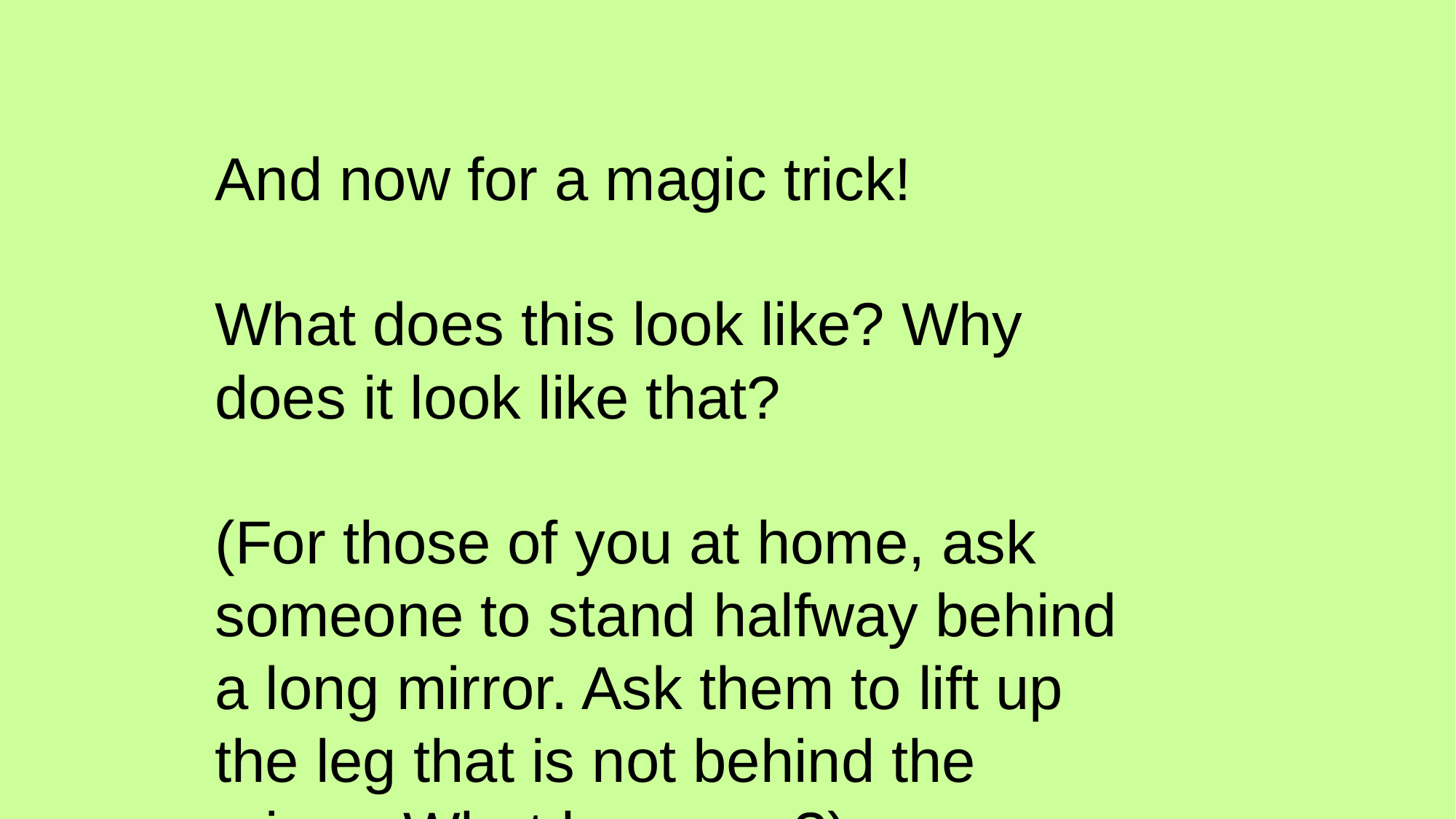

And now for a magic trick!

What does this look like? Why does it look like that?

(For those of you at home, ask someone to stand halfway behind a long mirror. Ask them to lift up the leg that is not behind the mirror. What happens?)